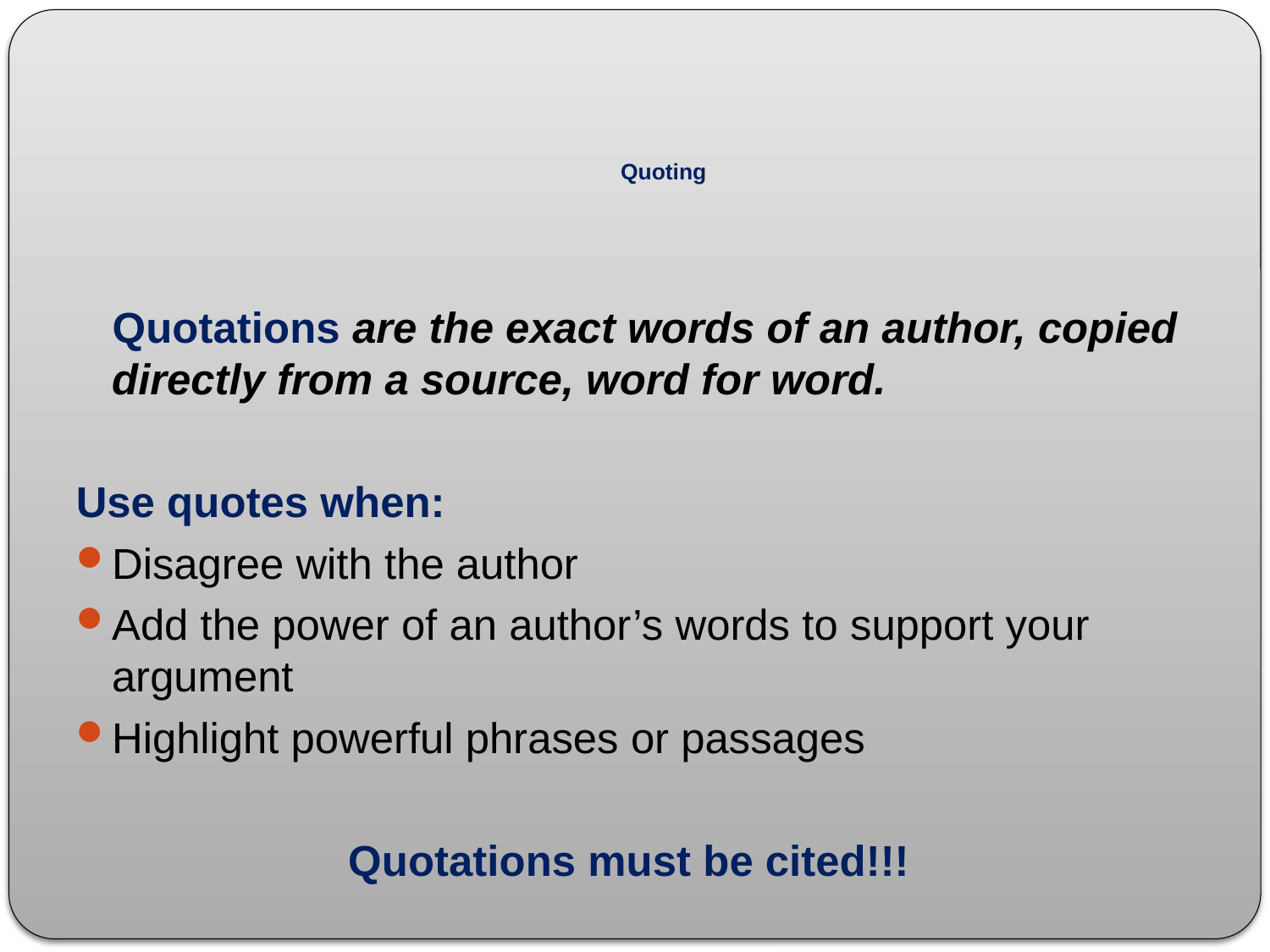

# Quoting

   Quotations are the exact words of an author, copied directly from a source, word for word.

Use quotes when:
Disagree with the author
Add the power of an author’s words to support your argument
Highlight powerful phrases or passages

Quotations must be cited!!!